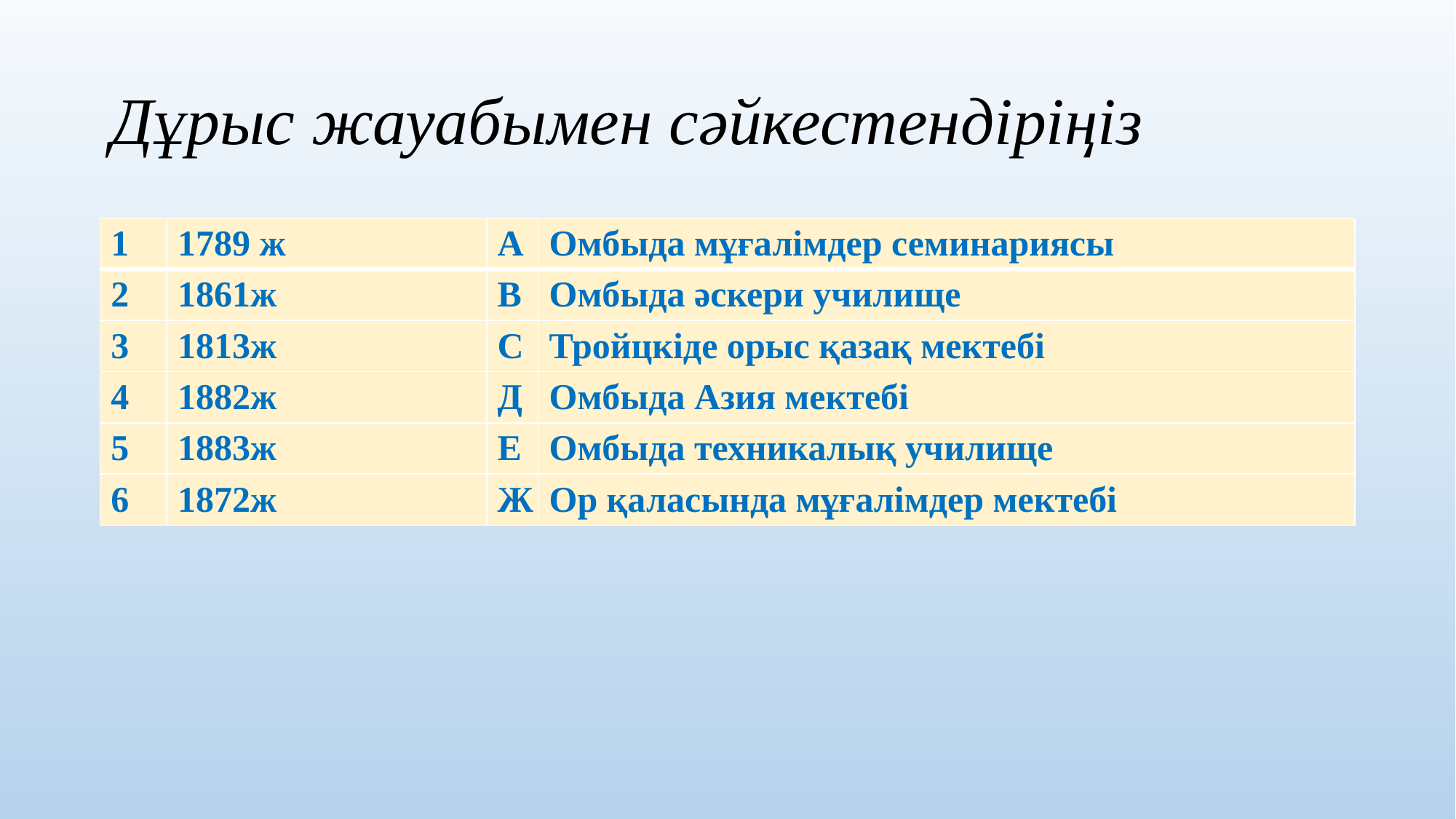

# Дұрыс жауабымен сәйкестендіріңіз
| 1 | 1789 ж | А | Омбыда мұғалімдер семинариясы |
| --- | --- | --- | --- |
| 2 | 1861ж | В | Омбыда әскери училище |
| 3 | 1813ж | С | Тройцкіде орыс қазақ мектебі |
| 4 | 1882ж | Д | Омбыда Азия мектебі |
| 5 | 1883ж | Е | Омбыда техникалық училище |
| 6 | 1872ж | Ж | Ор қаласында мұғалімдер мектебі |